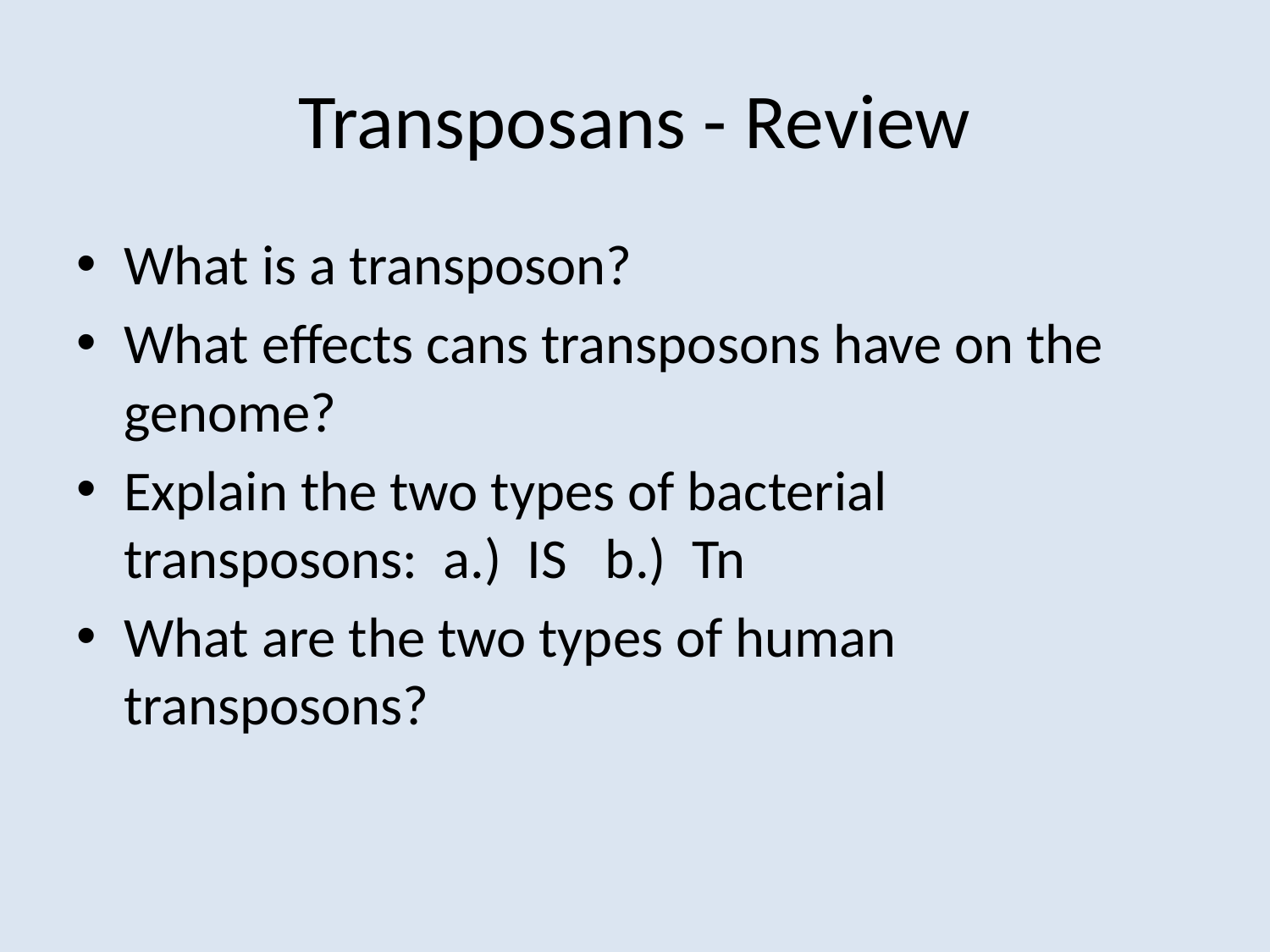

# Transposans - Review
What is a transposon?
What effects cans transposons have on the genome?
Explain the two types of bacterial transposons:  a.)  IS   b.)  Tn
What are the two types of human transposons?